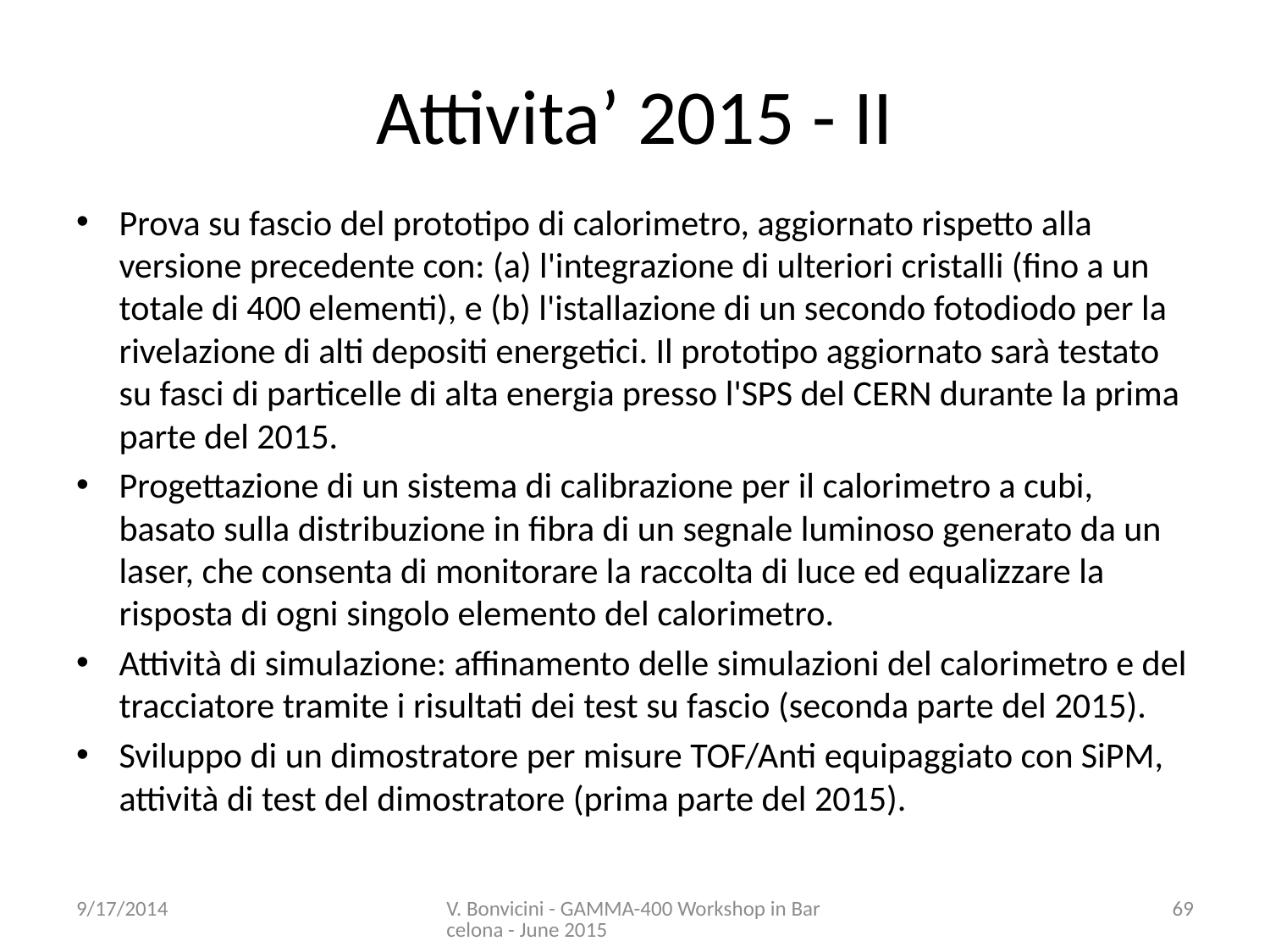

# Attivita’ 2015 - II
Prova su fascio del prototipo di calorimetro, aggiornato rispetto alla versione precedente con: (a) l'integrazione di ulteriori cristalli (fino a un totale di 400 elementi), e (b) l'istallazione di un secondo fotodiodo per la rivelazione di alti depositi energetici. Il prototipo aggiornato sarà testato su fasci di particelle di alta energia presso l'SPS del CERN durante la prima parte del 2015.
Progettazione di un sistema di calibrazione per il calorimetro a cubi, basato sulla distribuzione in fibra di un segnale luminoso generato da un laser, che consenta di monitorare la raccolta di luce ed equalizzare la risposta di ogni singolo elemento del calorimetro.
Attività di simulazione: affinamento delle simulazioni del calorimetro e del tracciatore tramite i risultati dei test su fascio (seconda parte del 2015).
Sviluppo di un dimostratore per misure TOF/Anti equipaggiato con SiPM, attività di test del dimostratore (prima parte del 2015).
9/17/2014
V. Bonvicini - GAMMA-400 Workshop in Barcelona - June 2015
69